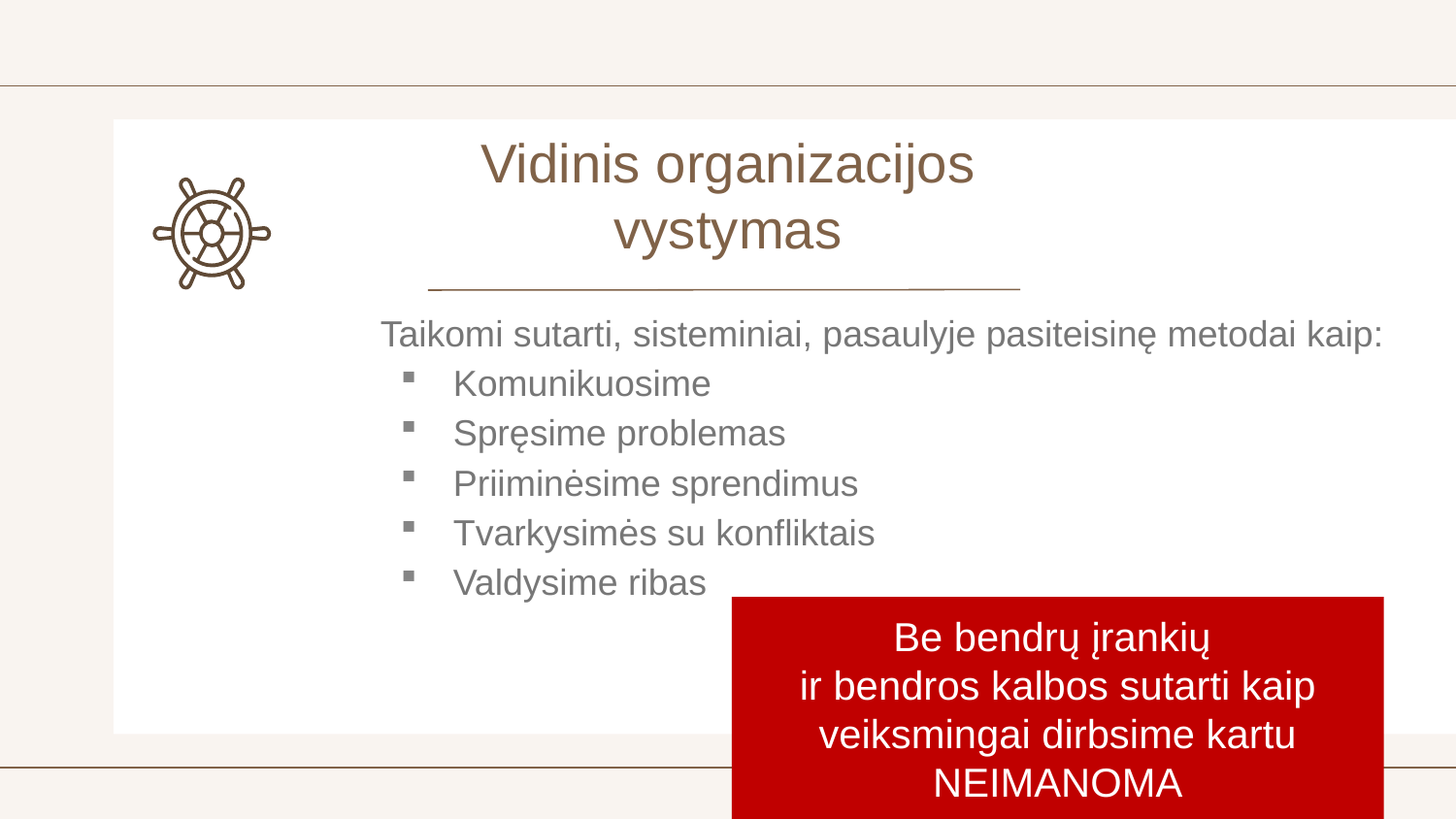

# Vidinis organizacijos vystymas

Taikomi sutarti, sisteminiai, pasaulyje pasiteisinę metodai kaip:
Komunikuosime
Spręsime problemas
Priiminėsime sprendimus
Tvarkysimės su konfliktais
Valdysime ribas

Be bendrų įrankių
ir bendros kalbos sutarti kaip veiksmingai dirbsime kartu
NEIMANOMA